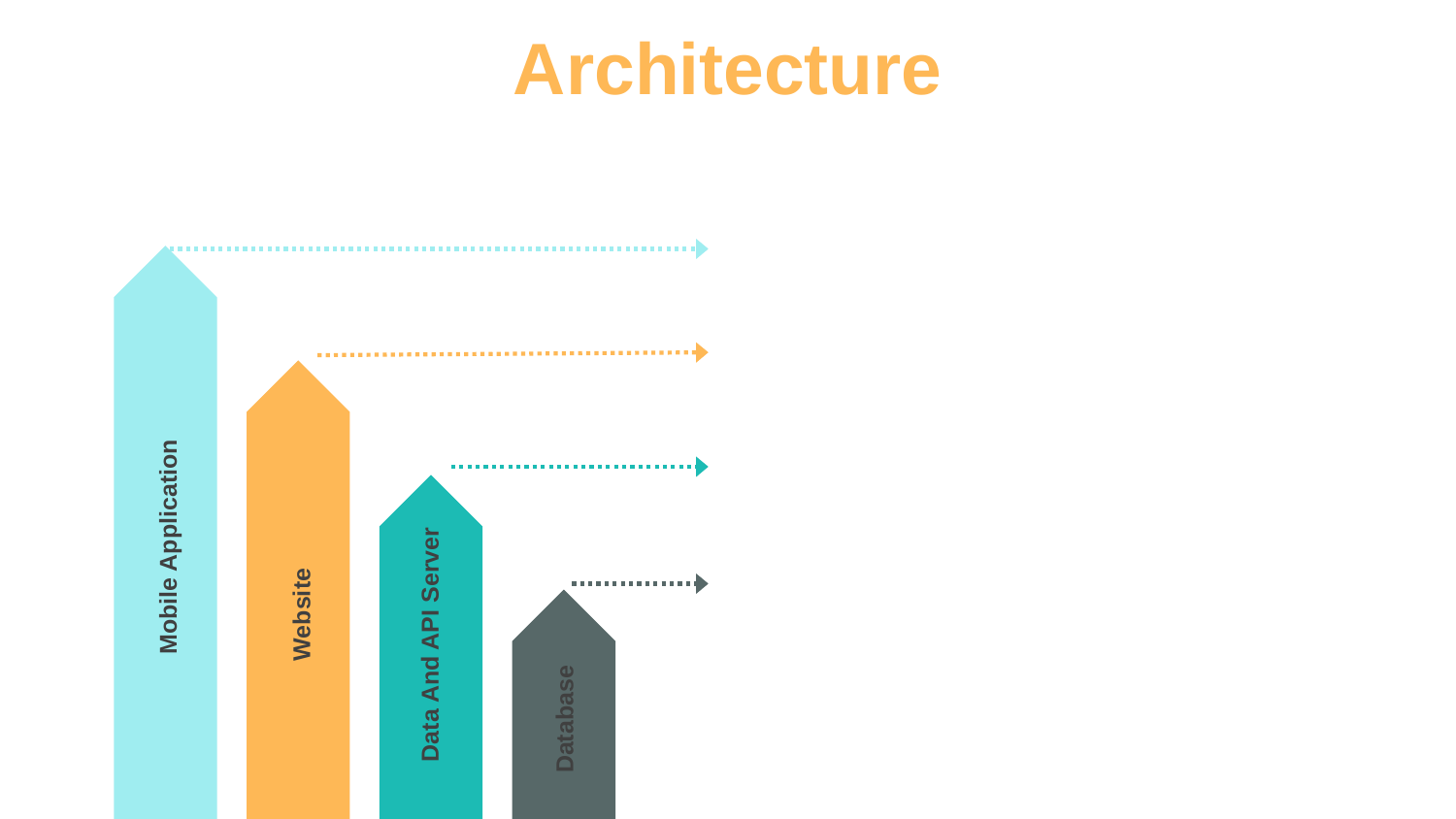

# Architecture

Mobile Application

Data And API Server
Website

Database